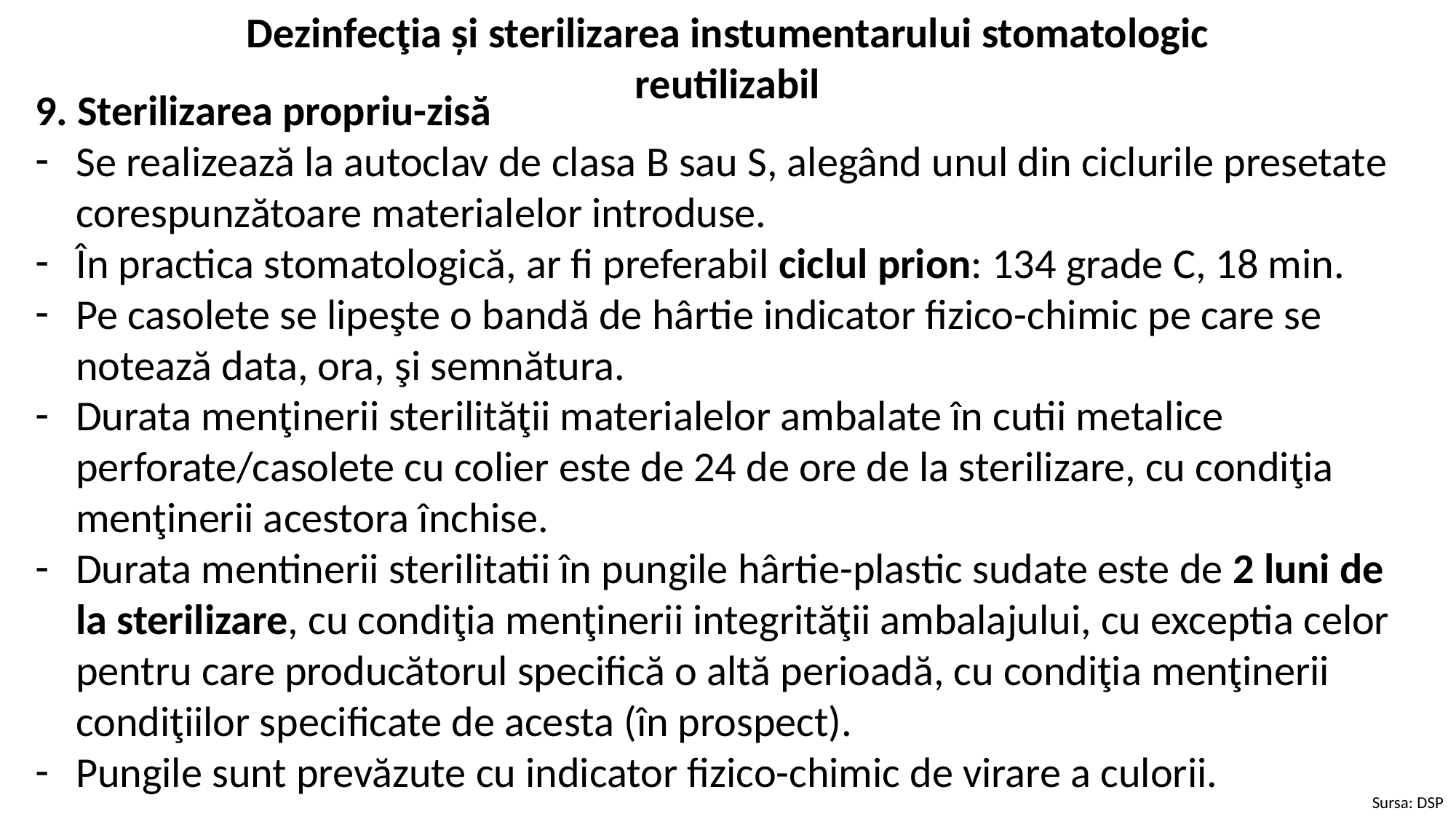

Dezinfecţia și sterilizarea instumentarului stomatologic reutilizabil
9. Sterilizarea propriu-zisă
Se realizează la autoclav de clasa B sau S, alegând unul din ciclurile presetate corespunzătoare materialelor introduse.
În practica stomatologică, ar fi preferabil ciclul prion: 134 grade C, 18 min.
Pe casolete se lipeşte o bandă de hârtie indicator fizico-chimic pe care se notează data, ora, şi semnătura.
Durata menţinerii sterilităţii materialelor ambalate în cutii metalice perforate/casolete cu colier este de 24 de ore de la sterilizare, cu condiţia menţinerii acestora închise.
Durata mentinerii sterilitatii în pungile hârtie-plastic sudate este de 2 luni de la sterilizare, cu condiţia menţinerii integrităţii ambalajului, cu exceptia celor pentru care producătorul specifică o altă perioadă, cu condiţia menţinerii condiţiilor specificate de acesta (în prospect).
Pungile sunt prevăzute cu indicator fizico-chimic de virare a culorii.
Sursa: DSP